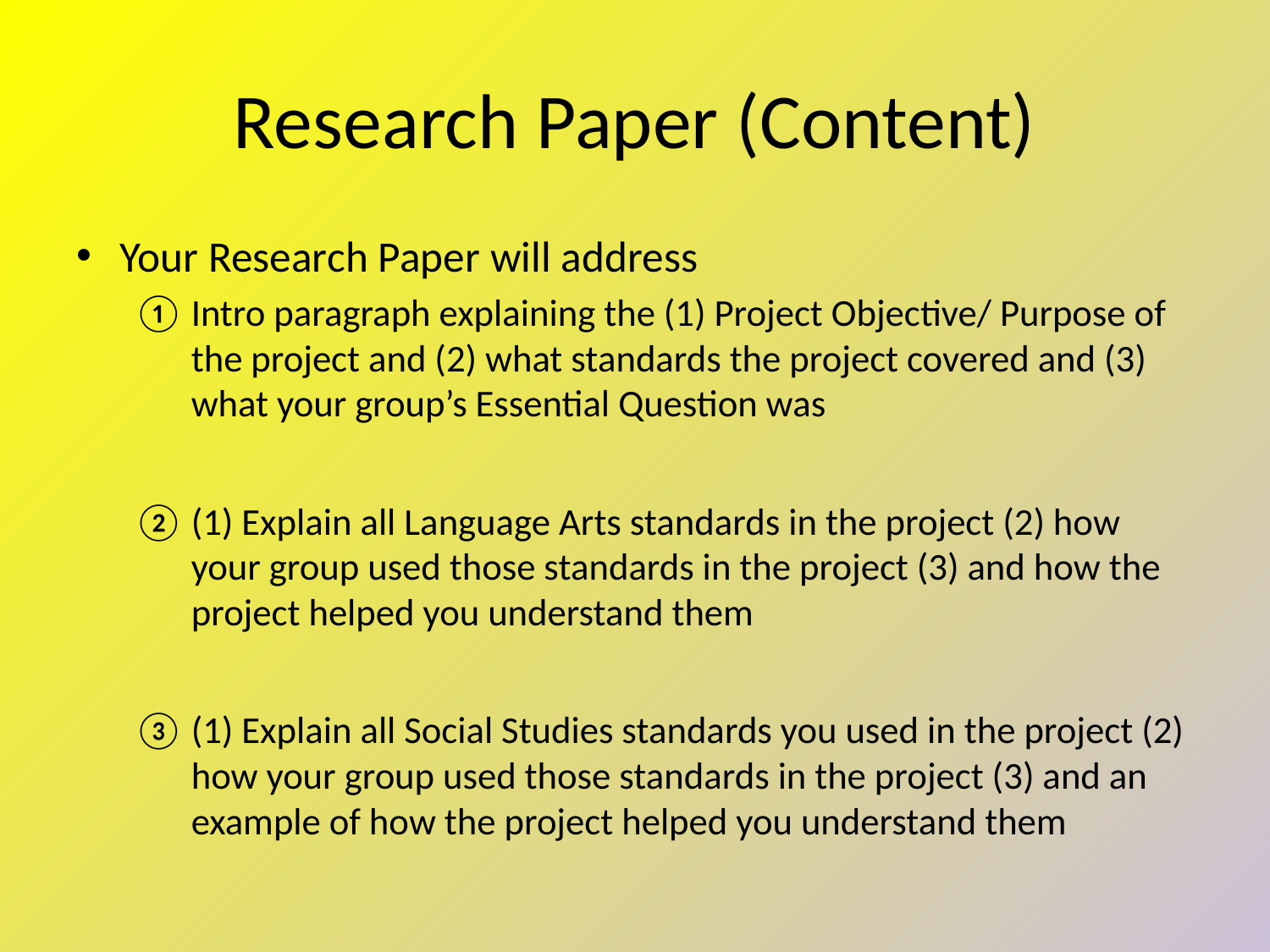

# Research Paper (Content)
Your Research Paper will address
Intro paragraph explaining the (1) Project Objective/ Purpose of the project and (2) what standards the project covered and (3) what your group’s Essential Question was

(1) Explain all Language Arts standards in the project (2) how your group used those standards in the project (3) and how the project helped you understand them

(1) Explain all Social Studies standards you used in the project (2) how your group used those standards in the project (3) and an example of how the project helped you understand them